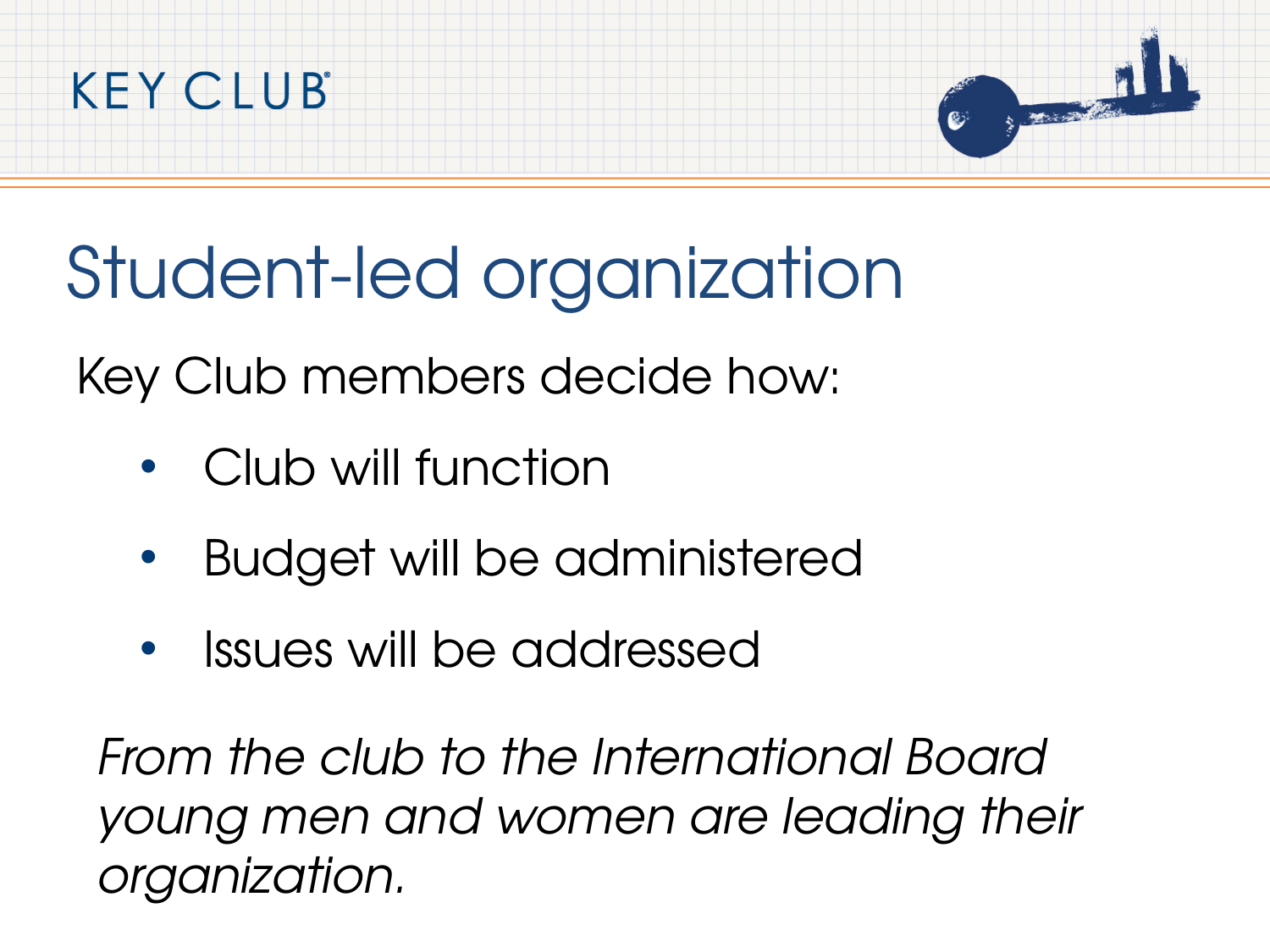

# Student-led organization
Key Club members decide how:
Club will function
Budget will be administered
Issues will be addressed
From the club to the International Board young men and women are leading their organization.